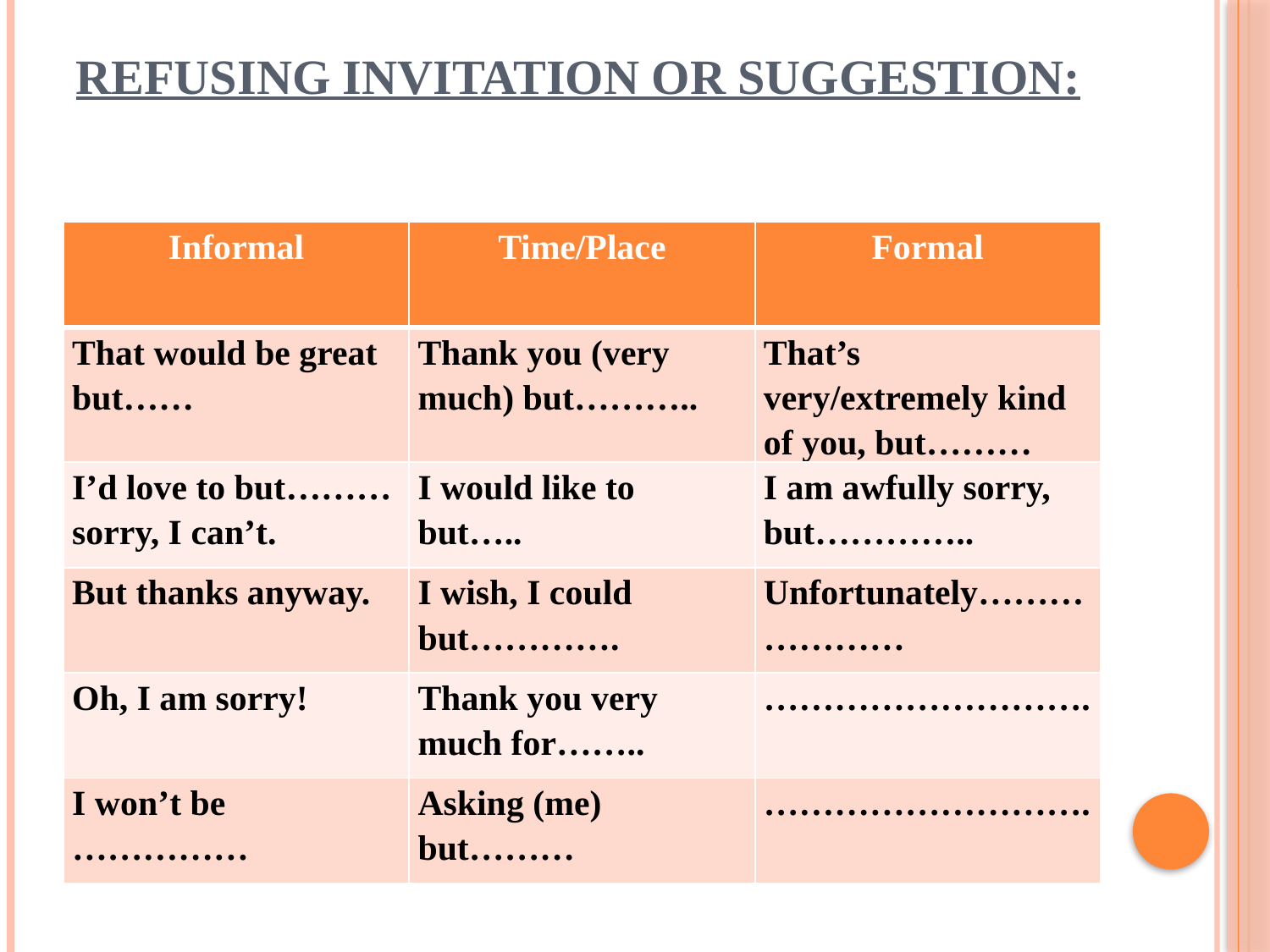

# Refusing Invitation or suggestion:
| Informal | Time/Place | Formal |
| --- | --- | --- |
| That would be great but…… | Thank you (very much) but……….. | That’s very/extremely kind of you, but……… |
| I’d love to but……… sorry, I can’t. | I would like to but….. | I am awfully sorry, but………….. |
| But thanks anyway. | I wish, I could but…………. | Unfortunately………………… |
| Oh, I am sorry! | Thank you very much for…….. | ………………………. |
| I won’t be …………… | Asking (me) but……… | ………………………. |